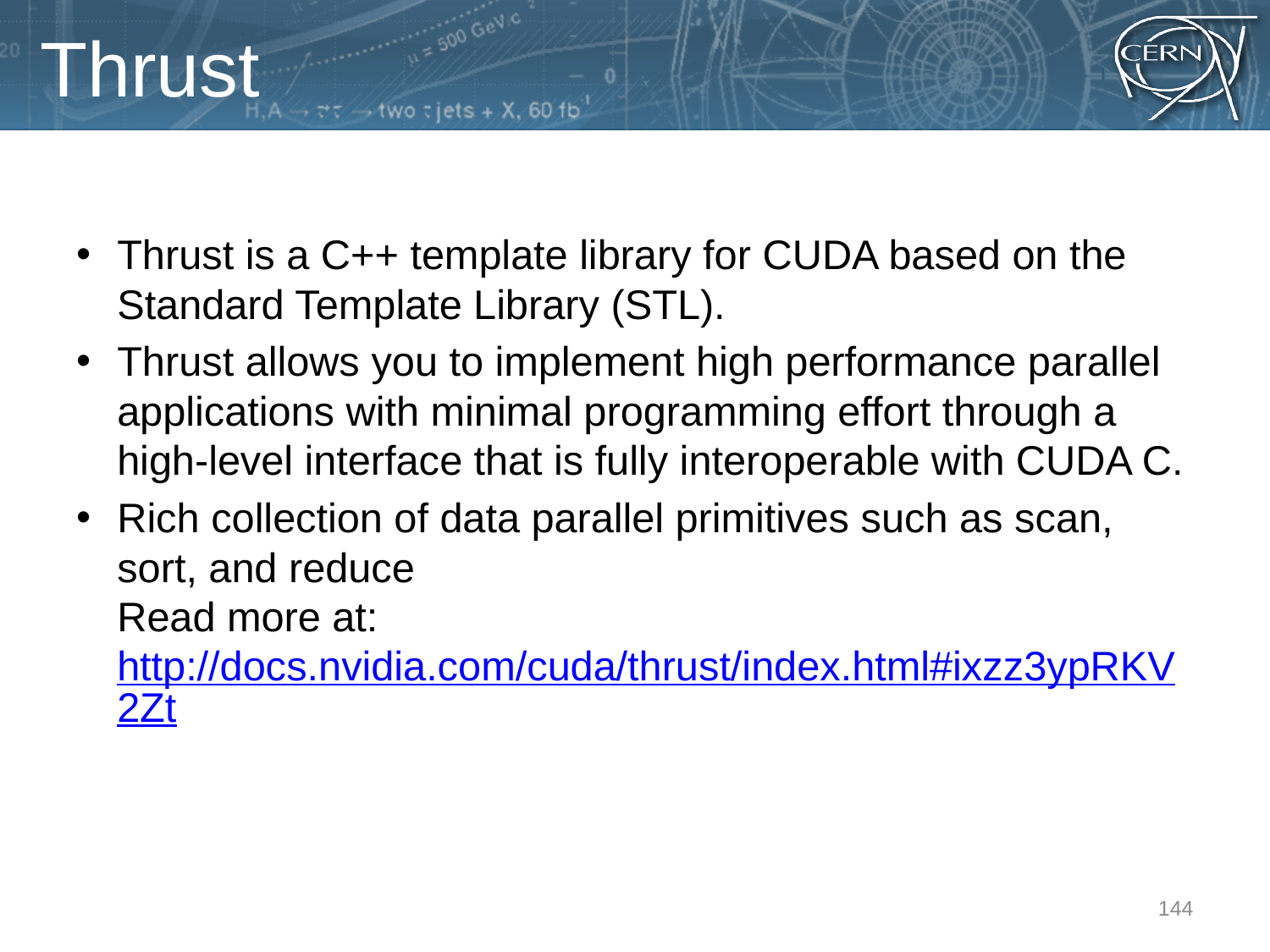

# Thrust
Thrust is a C++ template library for CUDA based on the Standard Template Library (STL).
Thrust allows you to implement high performance parallel applications with minimal programming effort through a high-level interface that is fully interoperable with CUDA C.
Rich collection of data parallel primitives such as scan, sort, and reduce
Read more at: http://docs.nvidia.com/cuda/thrust/index.html#ixzz3ypRKV2Zt

144